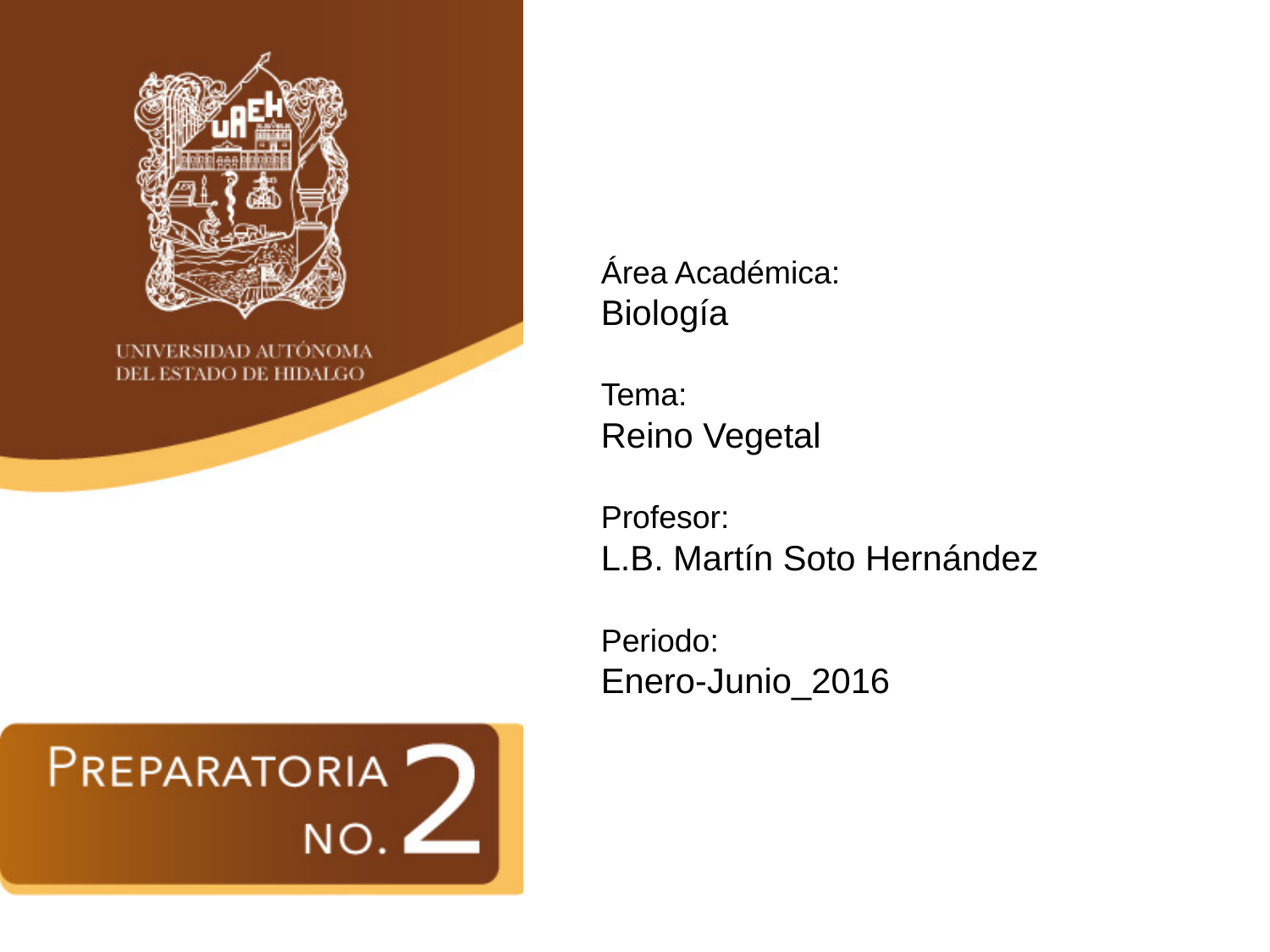

Área Académica:
Biología
Tema:
Reino Vegetal
Profesor:
L.B. Martín Soto Hernández
Periodo:
Enero-Junio_2016